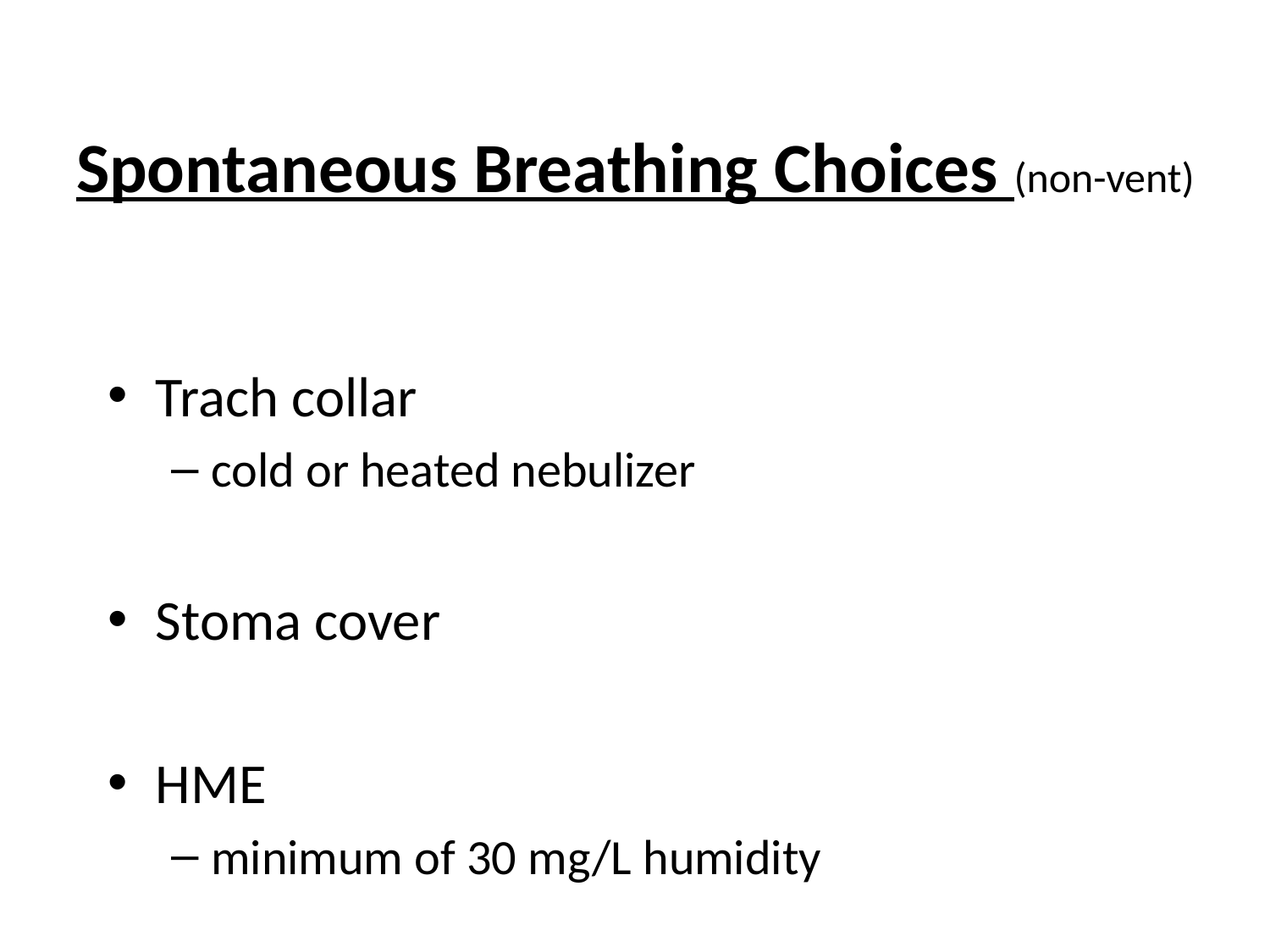

# Spontaneous Breathing Choices (non-vent)

Trach collar
cold or heated nebulizer

Stoma cover

HME
minimum of 30 mg/L humidity